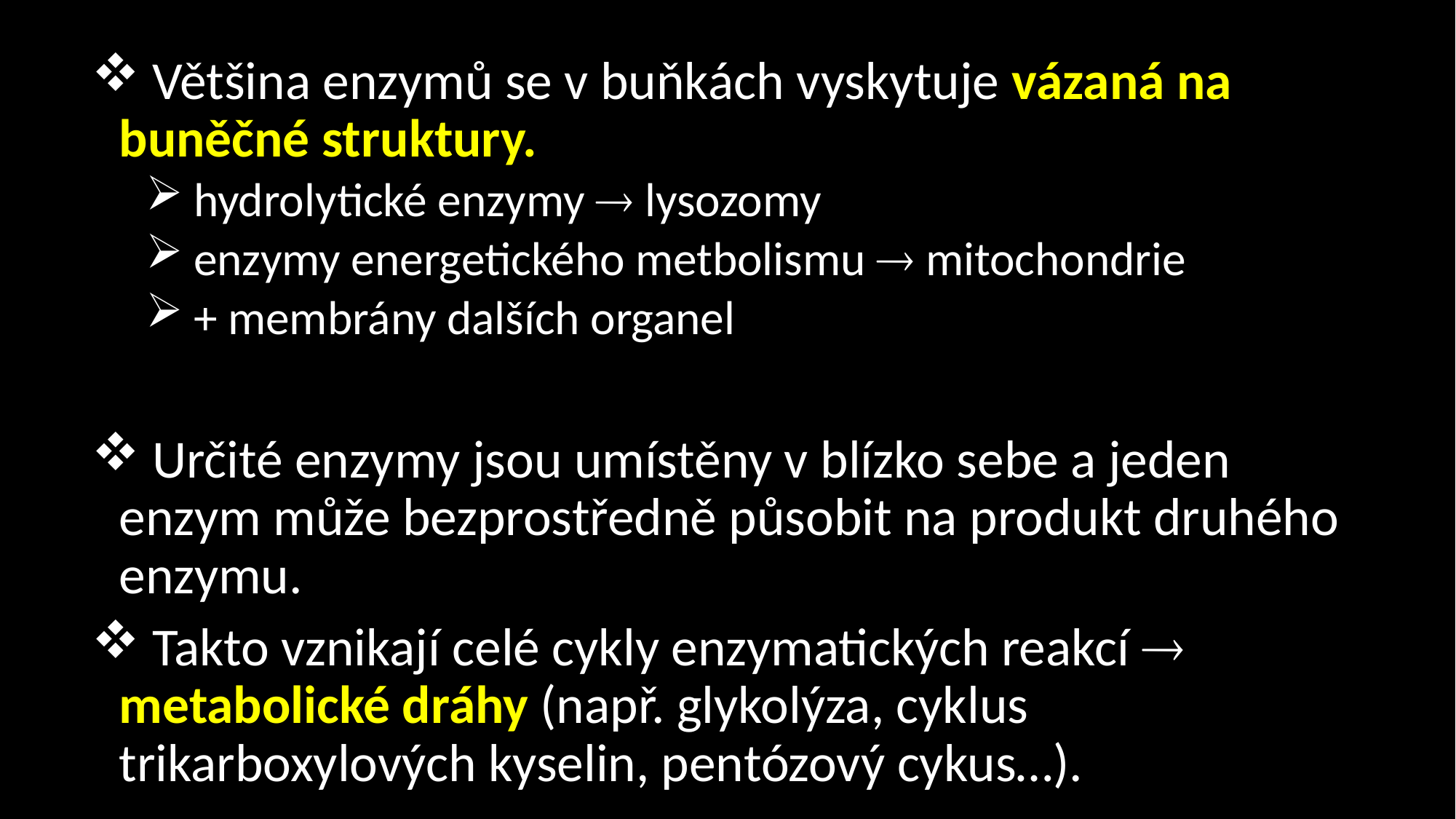

Většina enzymů se v buňkách vyskytuje vázaná na buněčné struktury.
 hydrolytické enzymy → lysozomy
 enzymy energetického metbolismu → mitochondrie
 + membrány dalších organel

 Určité enzymy jsou umístěny v blízko sebe a jeden enzym může bezprostředně působit na produkt druhého enzymu.
 Takto vznikají celé cykly enzymatických reakcí → metabolické dráhy (např. glykolýza, cyklus trikarboxylových kyselin, pentózový cykus…).